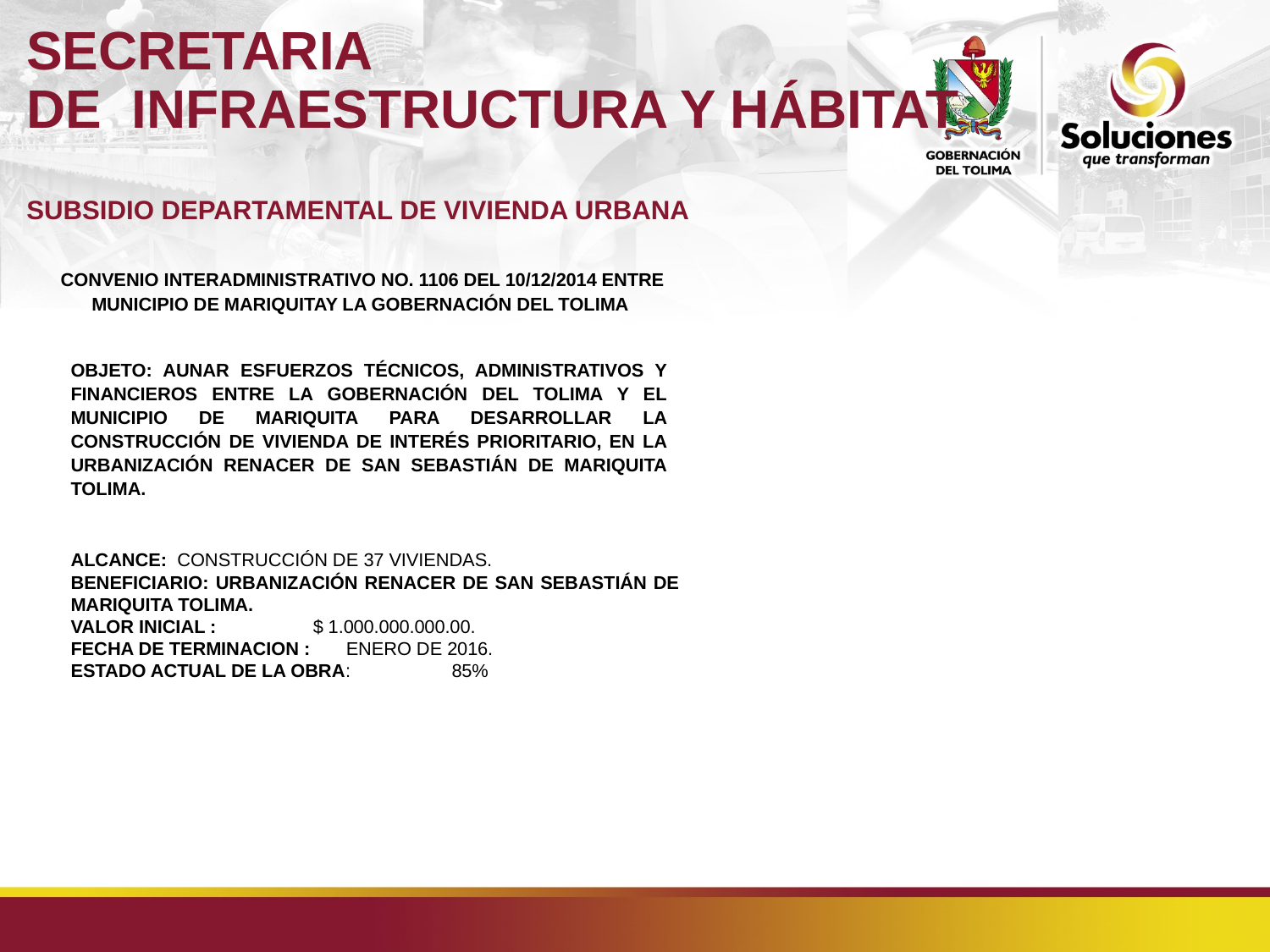

SECRETARIA
DE  INFRAESTRUCTURA Y HÁBITAT
SUBSIDIO DEPARTAMENTAL DE VIVIENDA URBANA
CONVENIO INTERADMINISTRATIVO NO. 1106 DEL 10/12/2014 ENTRE MUNICIPIO DE MARIQUITAY LA GOBERNACIÓN DEL TOLIMA
OBJETO: AUNAR ESFUERZOS TÉCNICOS, ADMINISTRATIVOS Y FINANCIEROS ENTRE LA GOBERNACIÓN DEL TOLIMA Y EL MUNICIPIO DE MARIQUITA PARA DESARROLLAR LA CONSTRUCCIÓN DE VIVIENDA DE INTERÉS PRIORITARIO, EN LA URBANIZACIÓN RENACER DE SAN SEBASTIÁN DE MARIQUITA TOLIMA.
ALCANCE:  CONSTRUCCIÓN DE 37 VIVIENDAS.
BENEFICIARIO: URBANIZACIÓN RENACER DE SAN SEBASTIÁN DE MARIQUITA TOLIMA.
VALOR INICIAL :                   $ 1.000.000.000.00.
FECHA DE TERMINACION :       ENERO DE 2016.
ESTADO ACTUAL DE LA OBRA:	85%